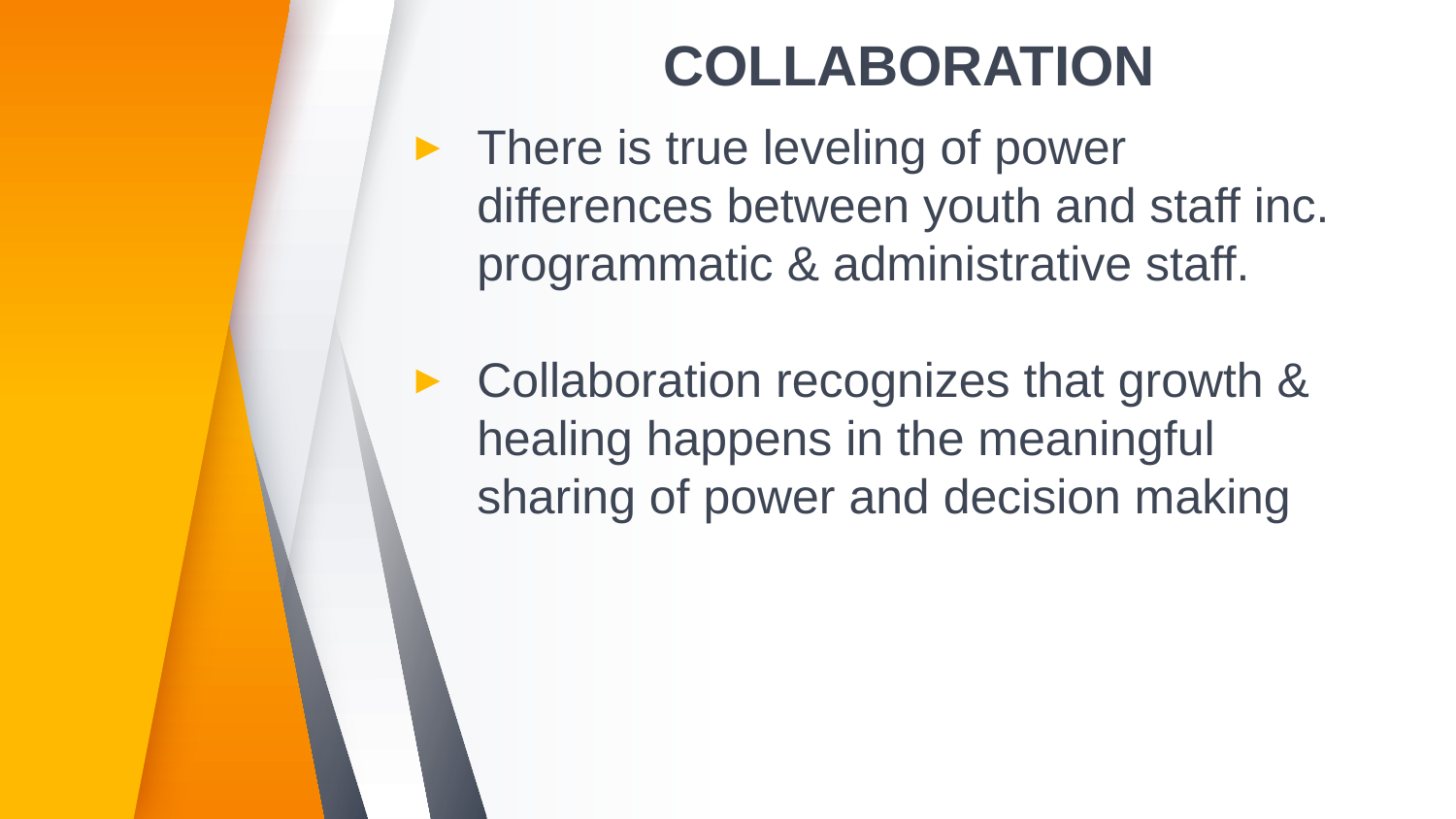

# COLLABORATION
There is true leveling of power differences between youth and staff inc. programmatic & administrative staff.

Collaboration recognizes that growth & healing happens in the meaningful sharing of power and decision making